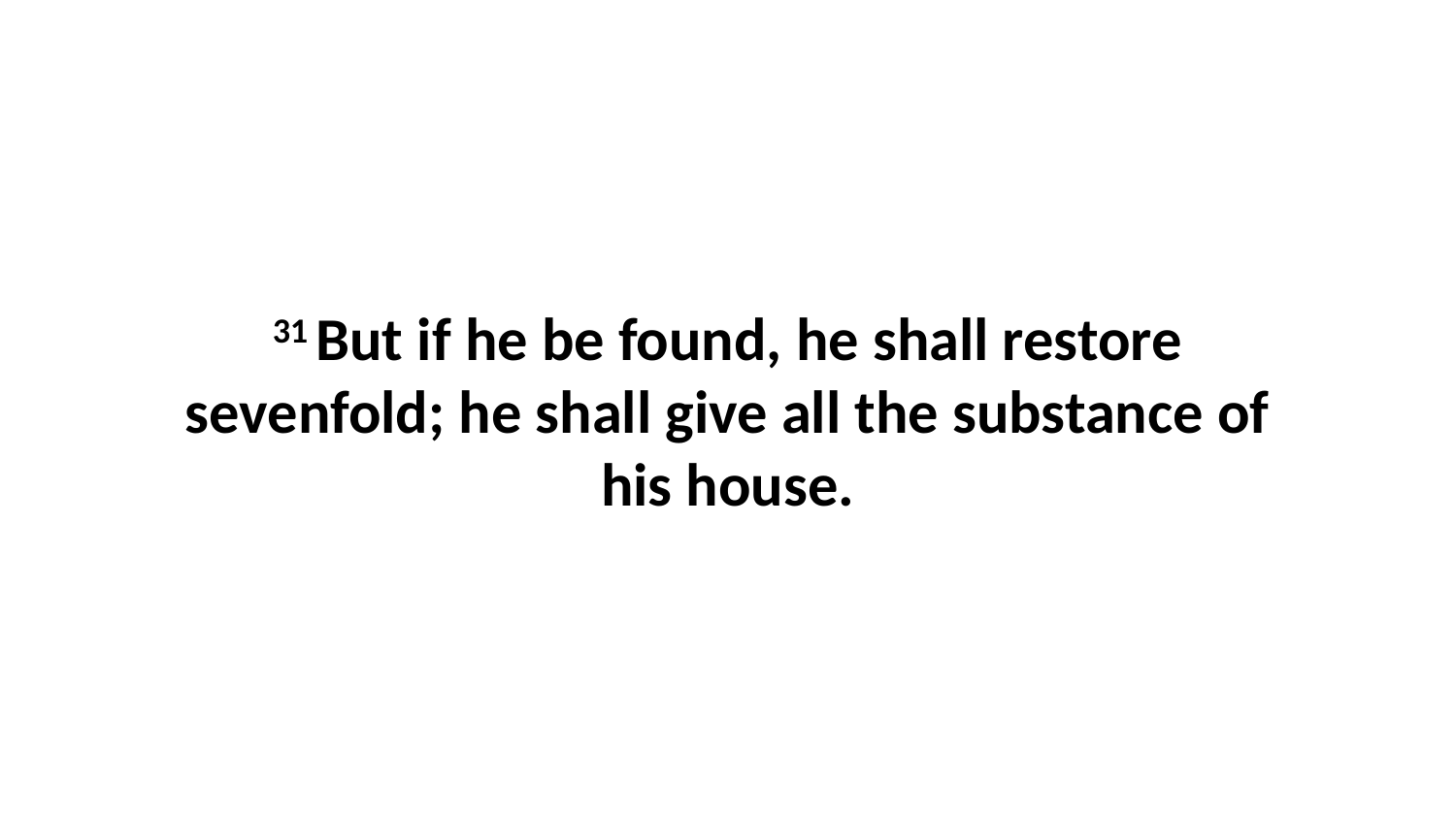

31 But if he be found, he shall restore sevenfold; he shall give all the substance of his house.